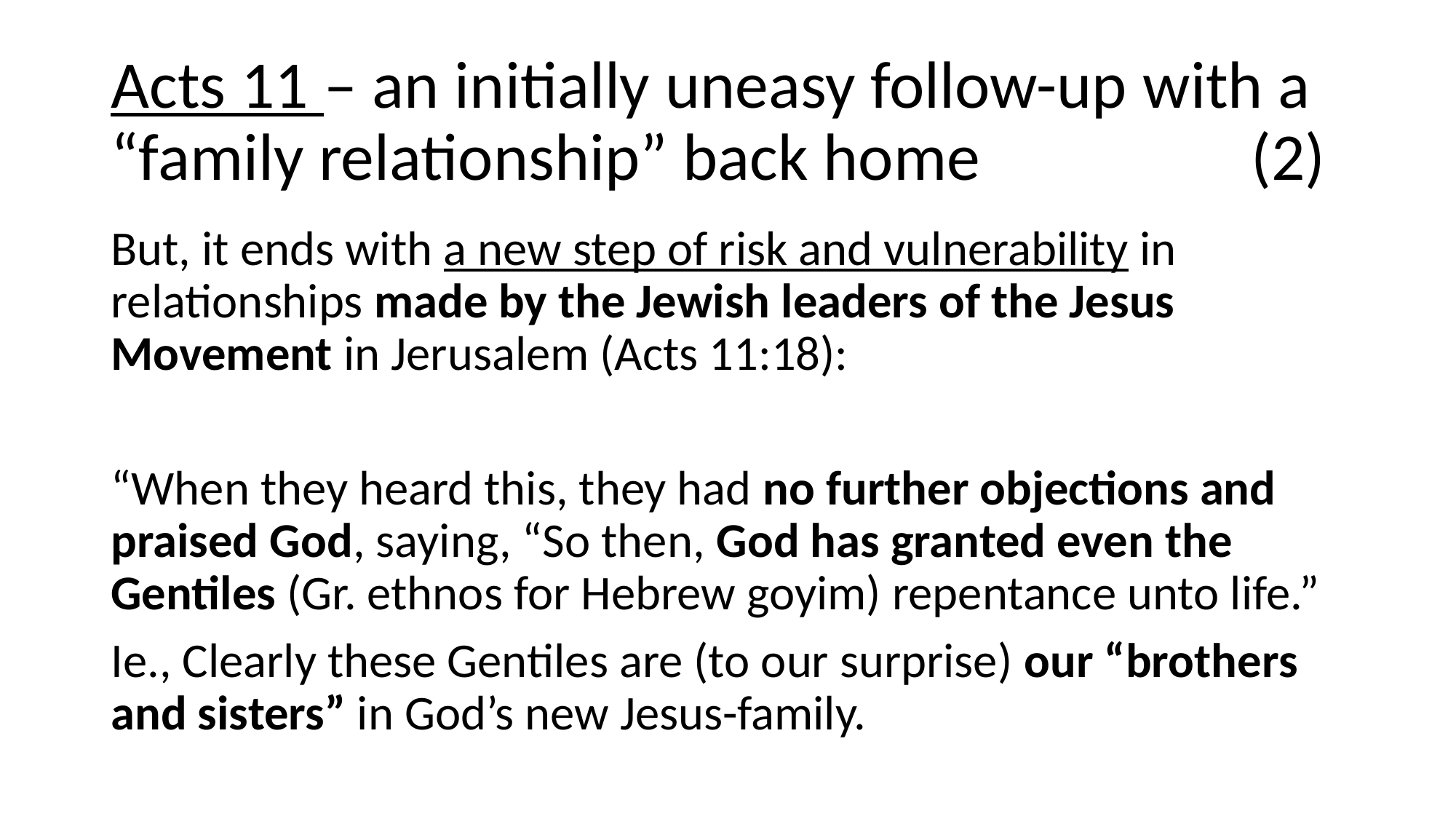

# Acts 11 – an initially uneasy follow-up with a “family relationship” back home                  (2)
But, it ends with a new step of risk and vulnerability in relationships made by the Jewish leaders of the Jesus Movement in Jerusalem (Acts 11:18):

“When they heard this, they had no further objections and praised God, saying, “So then, God has granted even the Gentiles (Gr. ethnos for Hebrew goyim) repentance unto life.”
Ie., Clearly these Gentiles are (to our surprise) our “brothers and sisters” in God’s new Jesus-family.